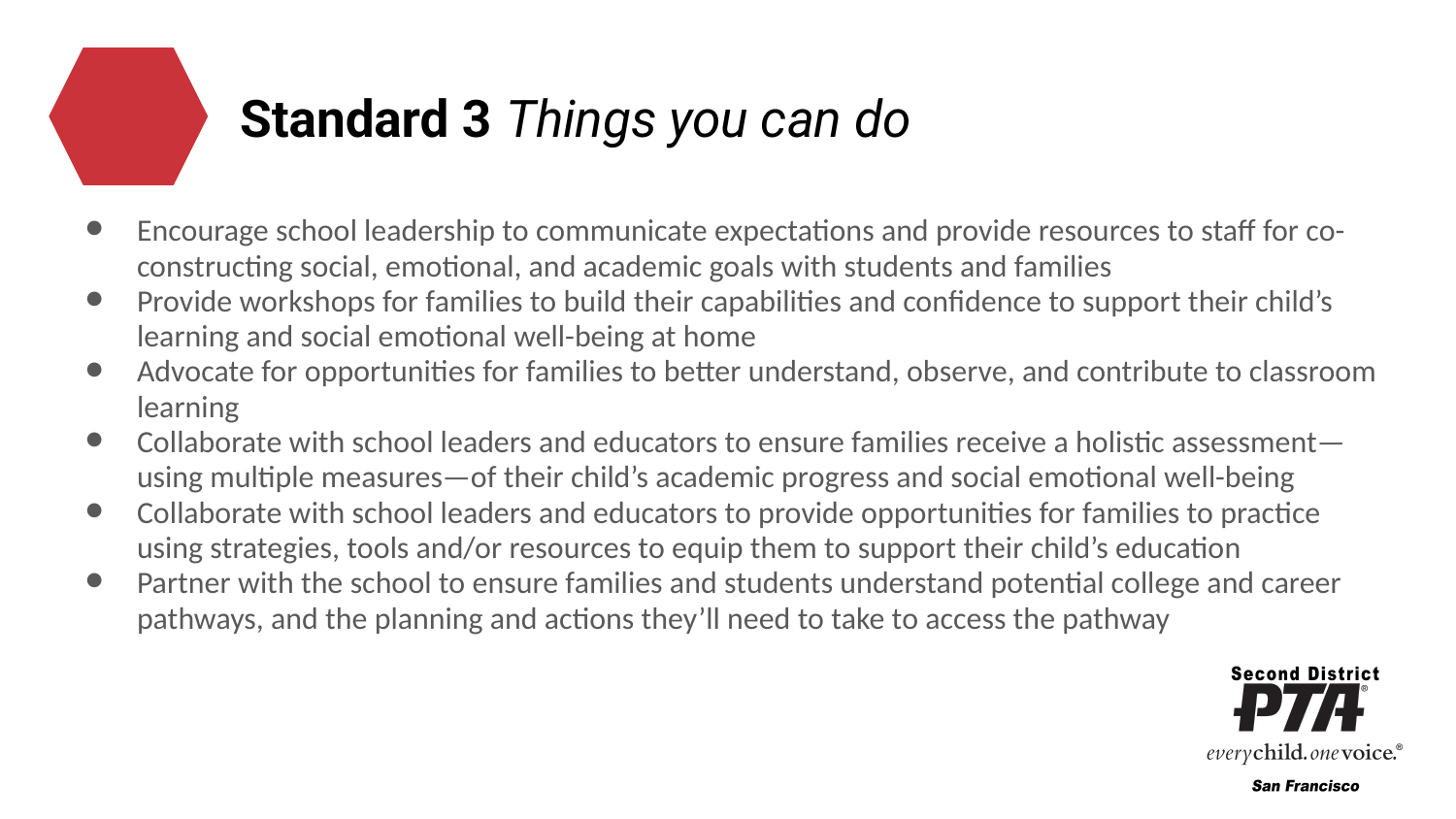

# Standard 3 Things you can do
Encourage school leadership to communicate expectations and provide resources to staff for co-constructing social, emotional, and academic goals with students and families
Provide workshops for families to build their capabilities and confidence to support their child’s learning and social emotional well-being at home
Advocate for opportunities for families to better understand, observe, and contribute to classroom learning
Collaborate with school leaders and educators to ensure families receive a holistic assessment—using multiple measures—of their child’s academic progress and social emotional well-being
Collaborate with school leaders and educators to provide opportunities for families to practice using strategies, tools and/or resources to equip them to support their child’s education
Partner with the school to ensure families and students understand potential college and career pathways, and the planning and actions they’ll need to take to access the pathway